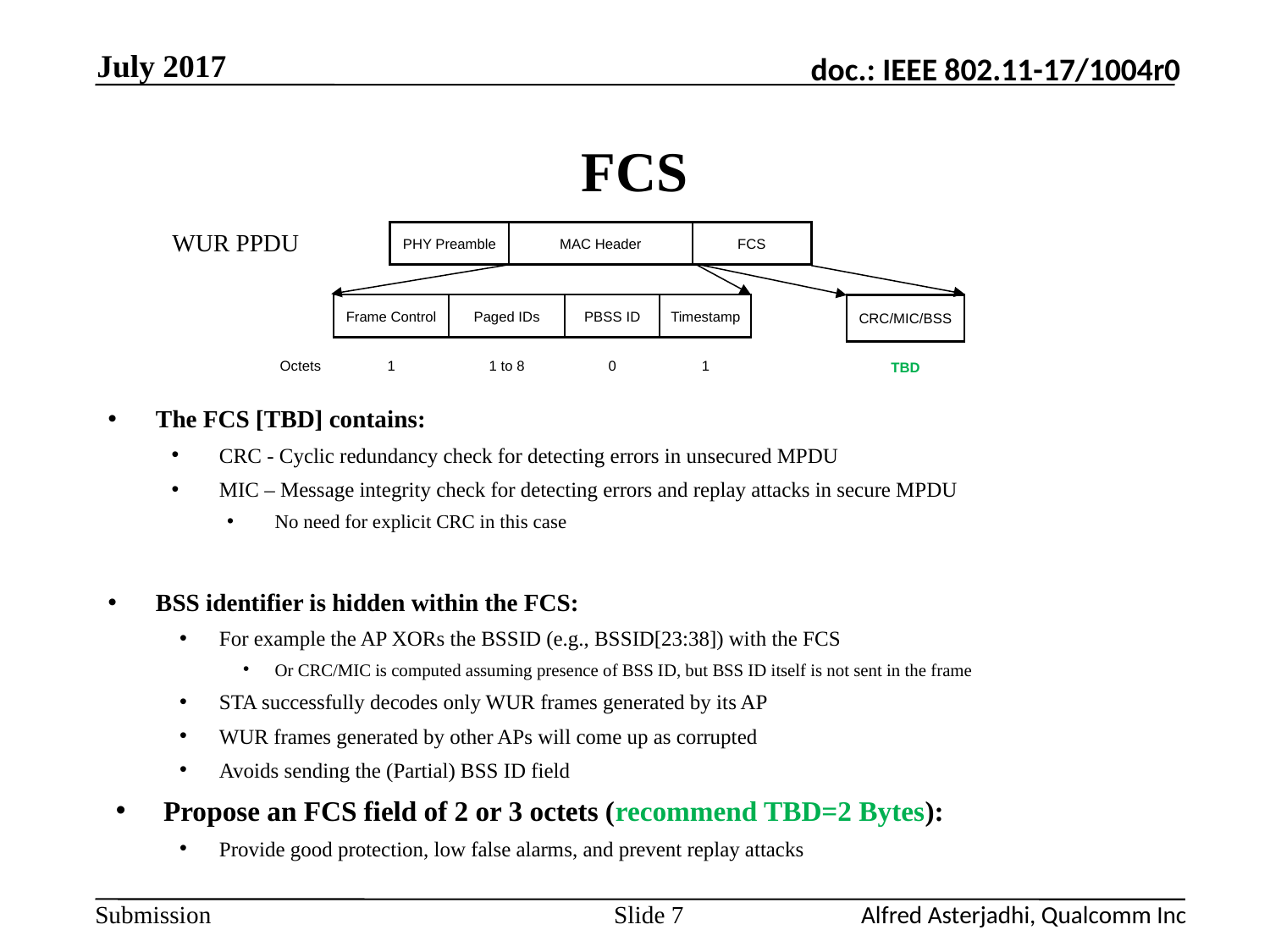

July 2017
# FCS
WUR PPDU
|  | PHY Preamble | MAC Header | FCS |
| --- | --- | --- | --- |
|  | Frame Control | Paged IDs | PBSS ID | Timestamp |
| --- | --- | --- | --- | --- |
| Octets | 1 | 1 to 8 | 0 | 1 |
| CRC/MIC/BSS |
| --- |
| TBD |
The FCS [TBD] contains:
CRC - Cyclic redundancy check for detecting errors in unsecured MPDU
MIC – Message integrity check for detecting errors and replay attacks in secure MPDU
No need for explicit CRC in this case

BSS identifier is hidden within the FCS:
For example the AP XORs the BSSID (e.g., BSSID[23:38]) with the FCS
Or CRC/MIC is computed assuming presence of BSS ID, but BSS ID itself is not sent in the frame
STA successfully decodes only WUR frames generated by its AP
WUR frames generated by other APs will come up as corrupted
Avoids sending the (Partial) BSS ID field
Propose an FCS field of 2 or 3 octets (recommend TBD=2 Bytes):
Provide good protection, low false alarms, and prevent replay attacks

Slide 7
Alfred Asterjadhi, Qualcomm Inc